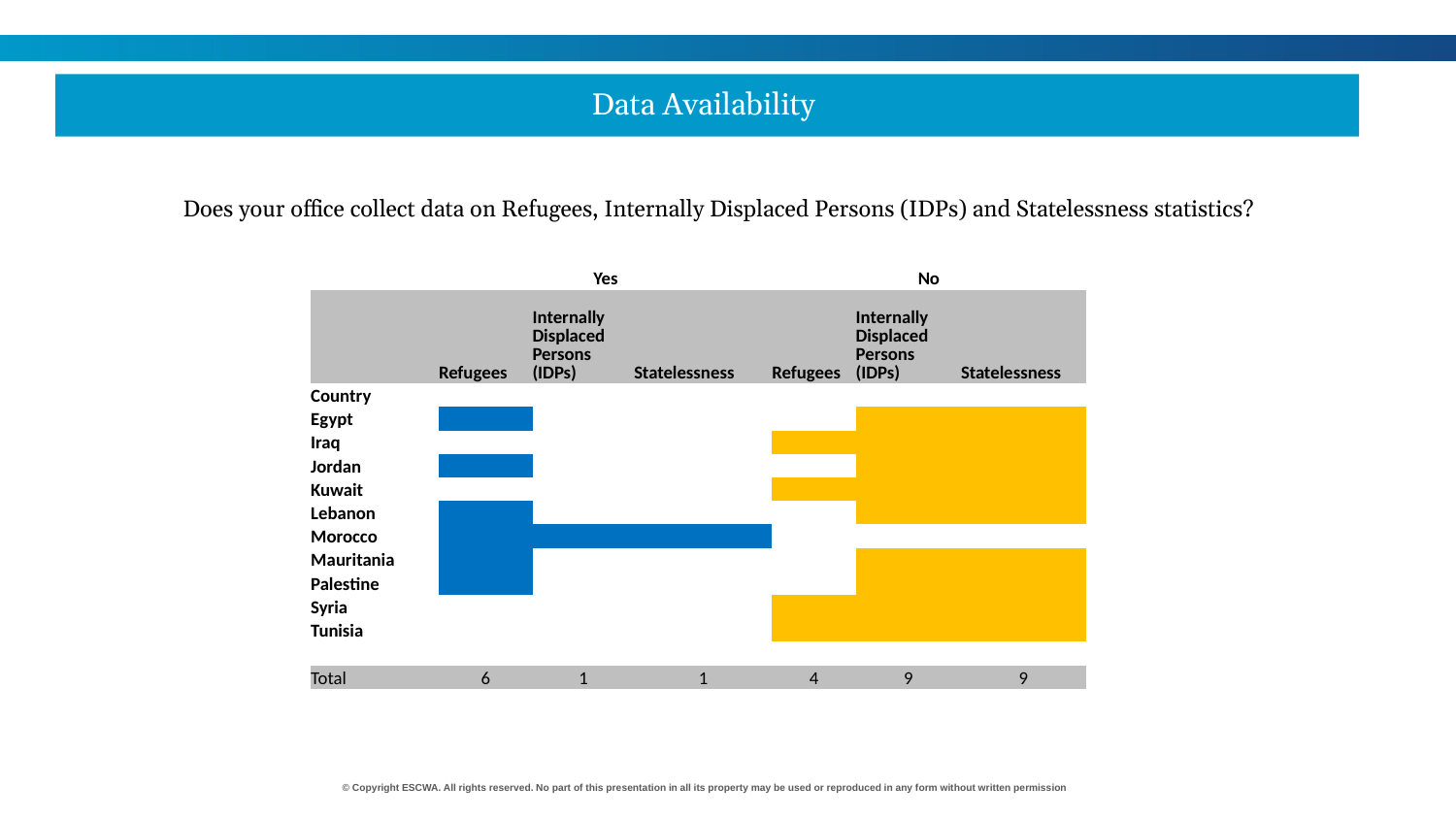

Data Availability

Does your office collect data on Refugees, Internally Displaced Persons (IDPs) and Statelessness statistics?

|  | Yes |  |  | No |  |  |
| --- | --- | --- | --- | --- | --- | --- |
|  | Refugees | Internally Displaced Persons (IDPs) | Statelessness | Refugees | Internally Displaced Persons (IDPs) | Statelessness |
| Country |  |  |  |  |  |  |
| Egypt |  |  |  |  |  |  |
| Iraq |  |  |  |  |  |  |
| Jordan |  |  |  |  |  |  |
| Kuwait |  |  |  |  |  |  |
| Lebanon |  |  |  |  |  |  |
| Morocco |  |  |  |  |  |  |
| Mauritania |  |  |  |  |  |  |
| Palestine |  |  |  |  |  |  |
| Syria |  |  |  |  |  |  |
| Tunisia |  |  |  |  |  |  |
|  |  |  |  |  |  |  |
| Total | 6 | 1 | 1 | 4 | 9 | 9 |